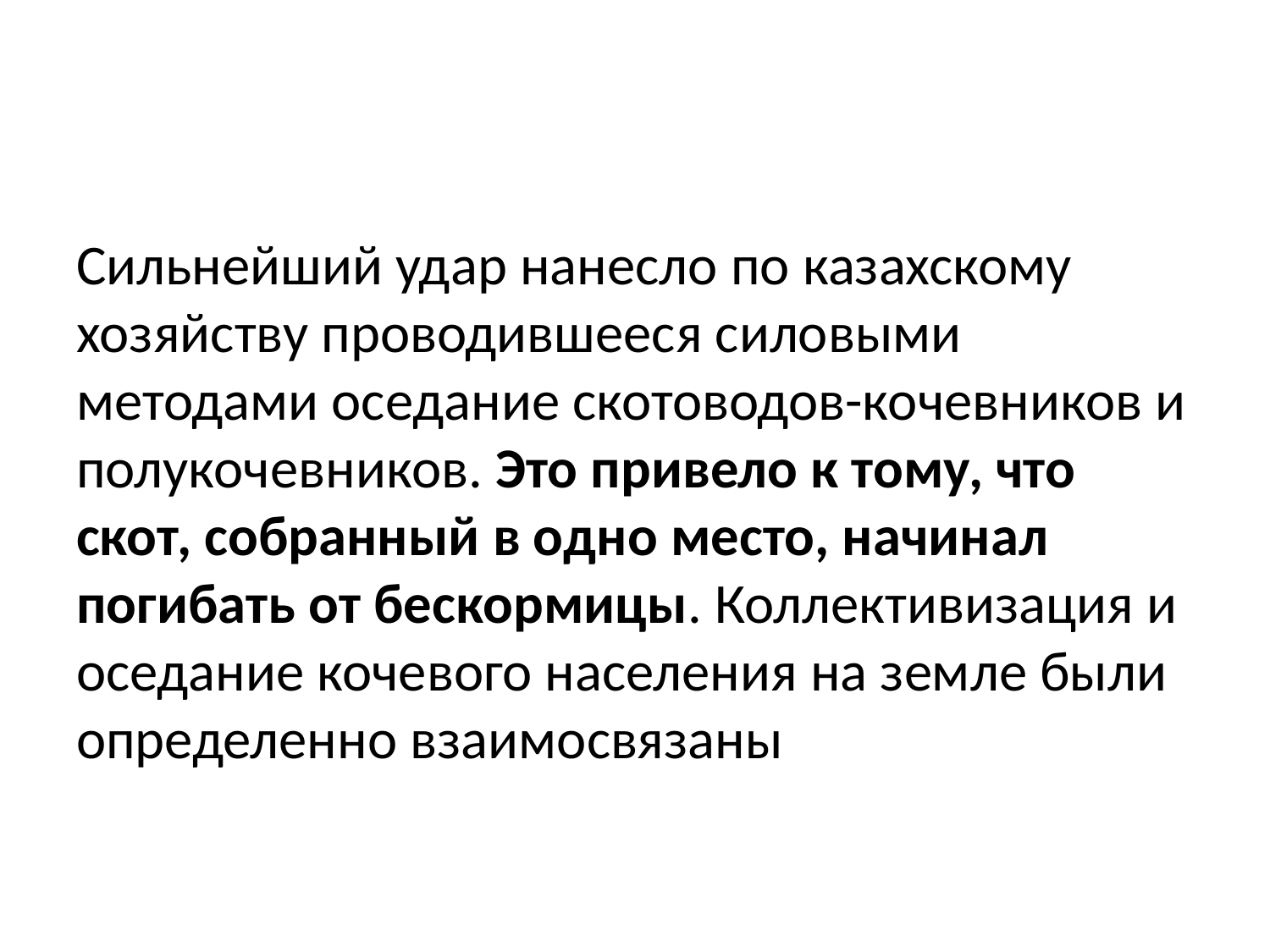

#
Сильнейший удар нанесло по казахскому хозяйству проводившееся силовыми методами оседание скотоводов-кочевников и полукочевников. Это привело к тому, что скот, собранный в одно место, начинал погибать от бескормицы. Коллективизация и оседание кочевого населения на земле были определенно взаимосвязаны